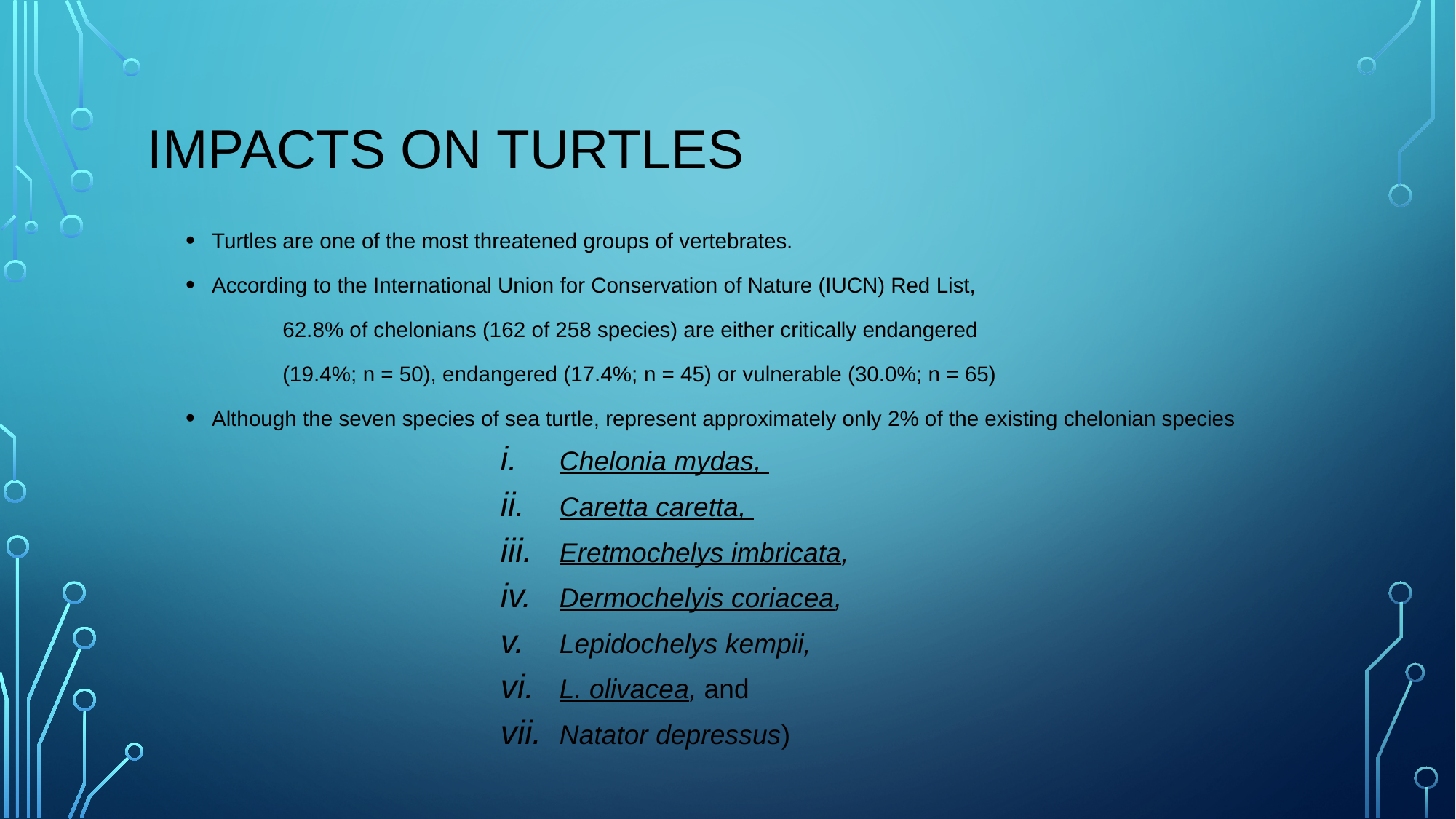

# Impacts on turtles
Turtles are one of the most threatened groups of vertebrates.
According to the International Union for Conservation of Nature (IUCN) Red List,
	62.8% of chelonians (162 of 258 species) are either critically endangered
	(19.4%; n = 50), endangered (17.4%; n = 45) or vulnerable (30.0%; n = 65)
Although the seven species of sea turtle, represent approximately only 2% of the existing chelonian species
Chelonia mydas,
Caretta caretta,
Eretmochelys imbricata,
Dermochelyis coriacea,
Lepidochelys kempii,
L. olivacea, and
Natator depressus)